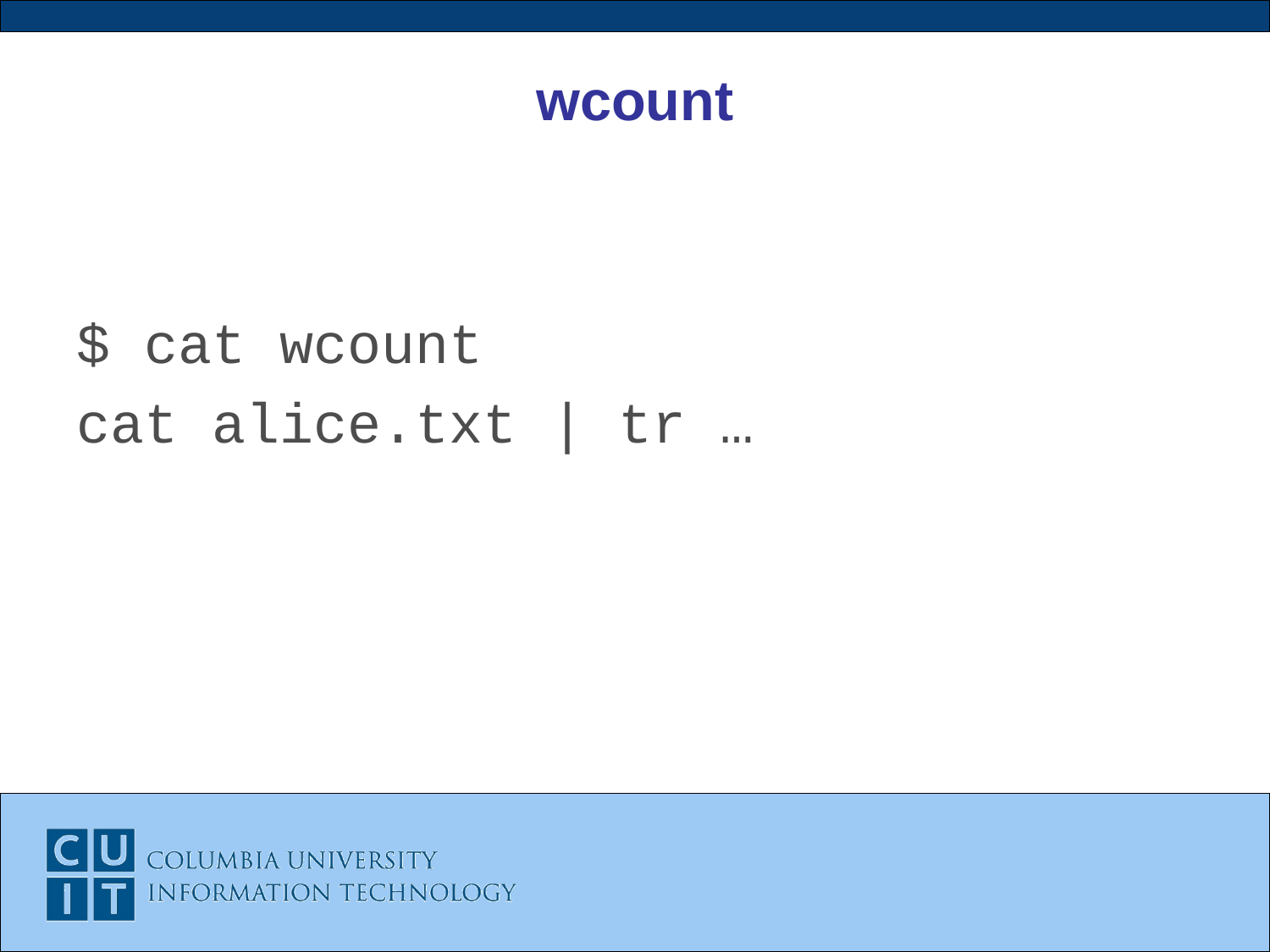

# wcount

$ cat wcount
cat alice.txt | tr …